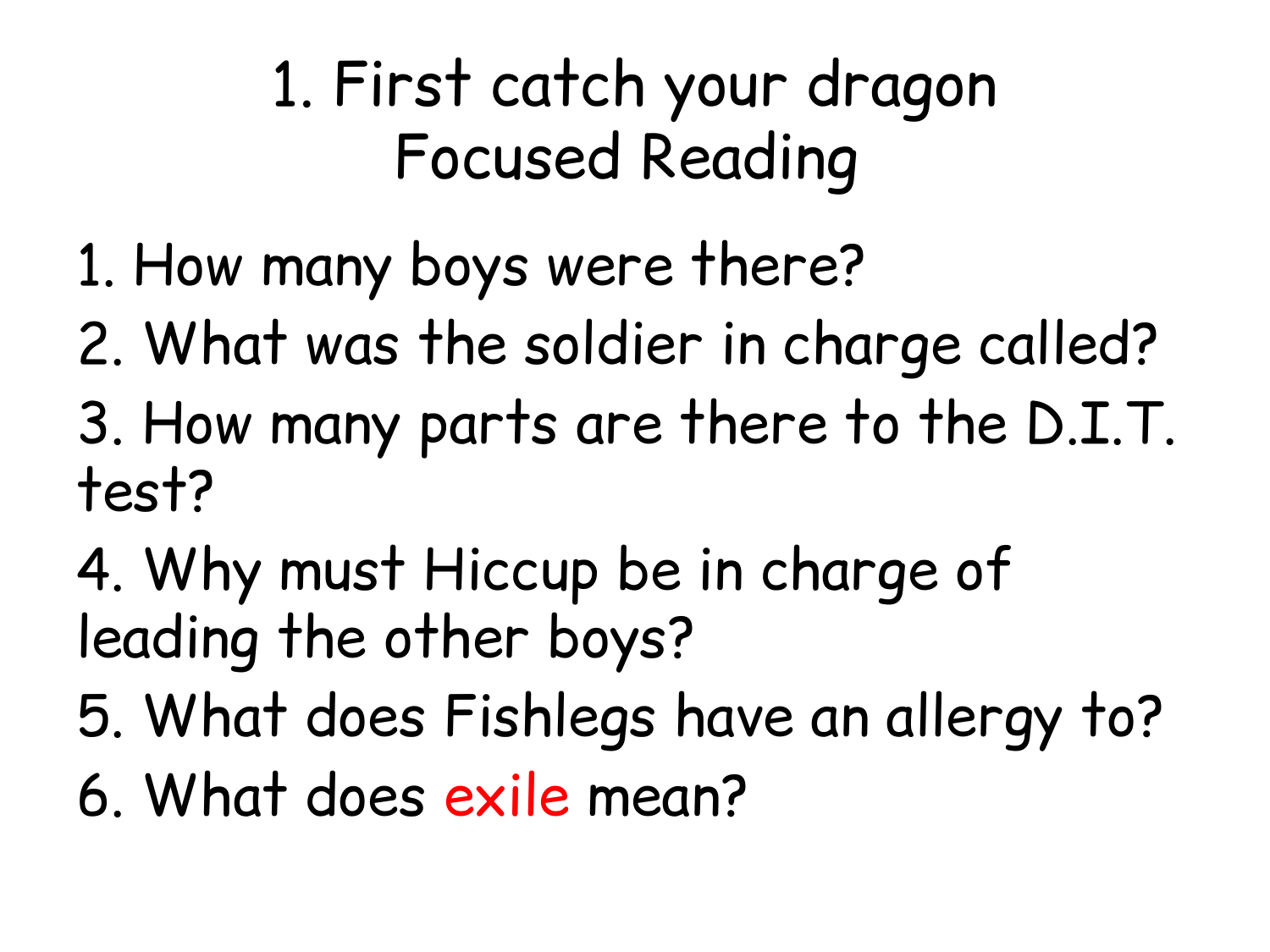

# 1. First catch your dragon Focused Reading
1. How many boys were there?
2. What was the soldier in charge called?
3. How many parts are there to the D.I.T. test?
4. Why must Hiccup be in charge of leading the other boys?
5. What does Fishlegs have an allergy to?
6. What does exile mean?